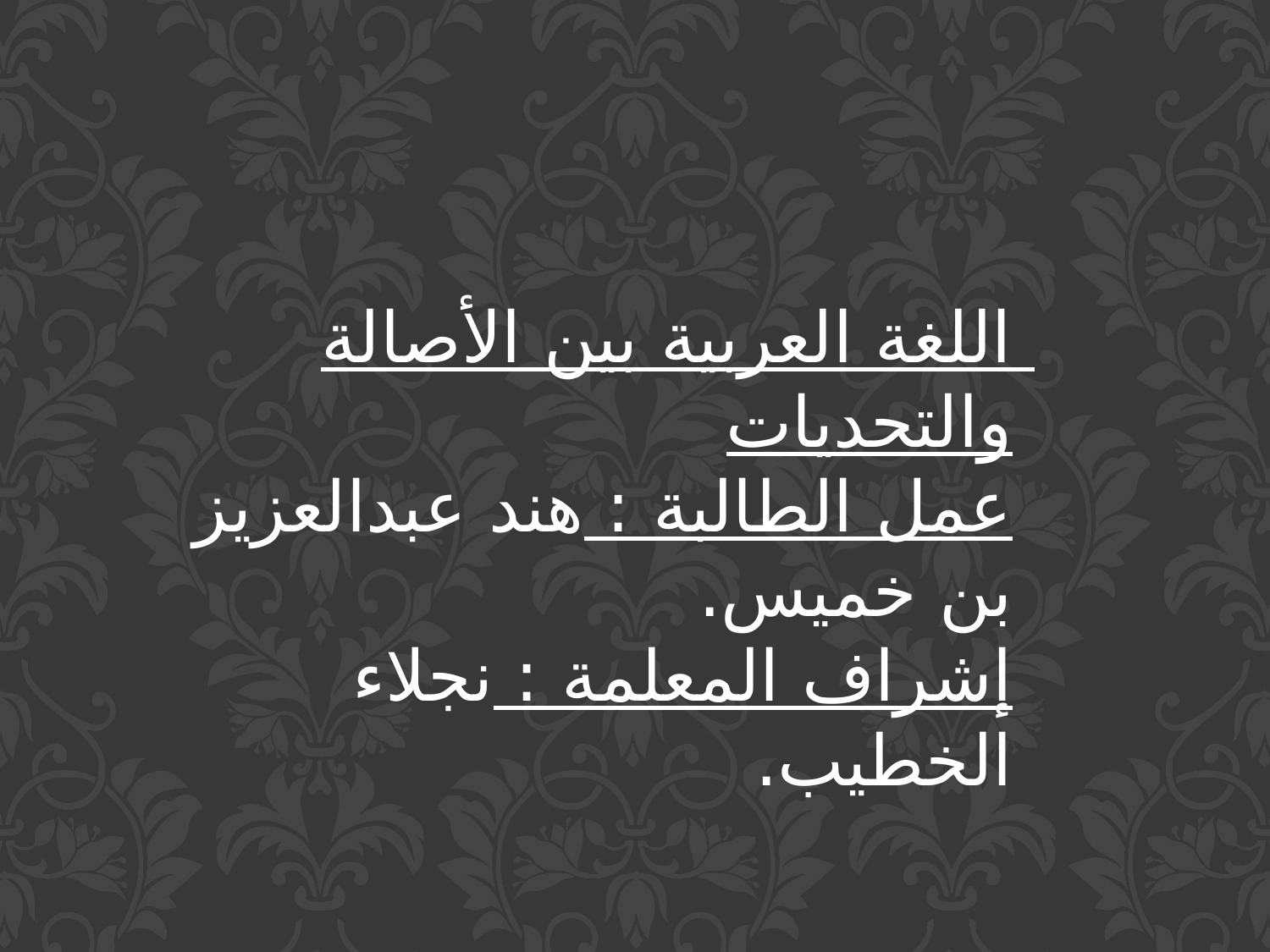

اللغة العربية بين الأصالة والتحديات
عمل الطالبة : هند عبدالعزيز بن خميس.
إشراف المعلمة : نجلاء الخطيب.